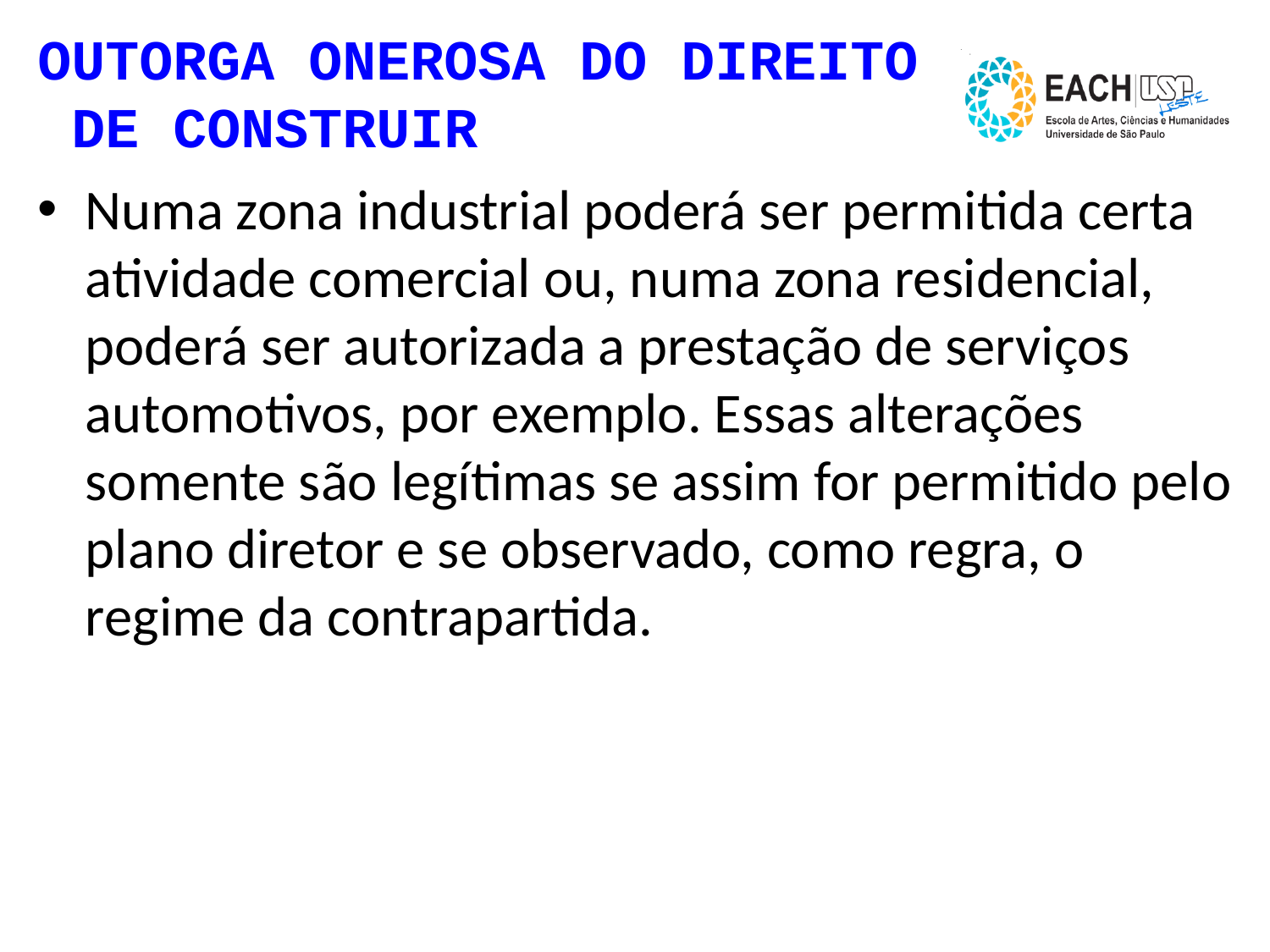

# OUTORGA ONEROSA DO DIREITO DE CONSTRUIR
Numa zona industrial poderá ser permitida certa atividade comercial ou, numa zona residencial, poderá ser autorizada a prestação de serviços automotivos, por exemplo. Essas alterações somente são legítimas se assim for permitido pelo plano diretor e se observado, como regra, o regime da contrapartida.